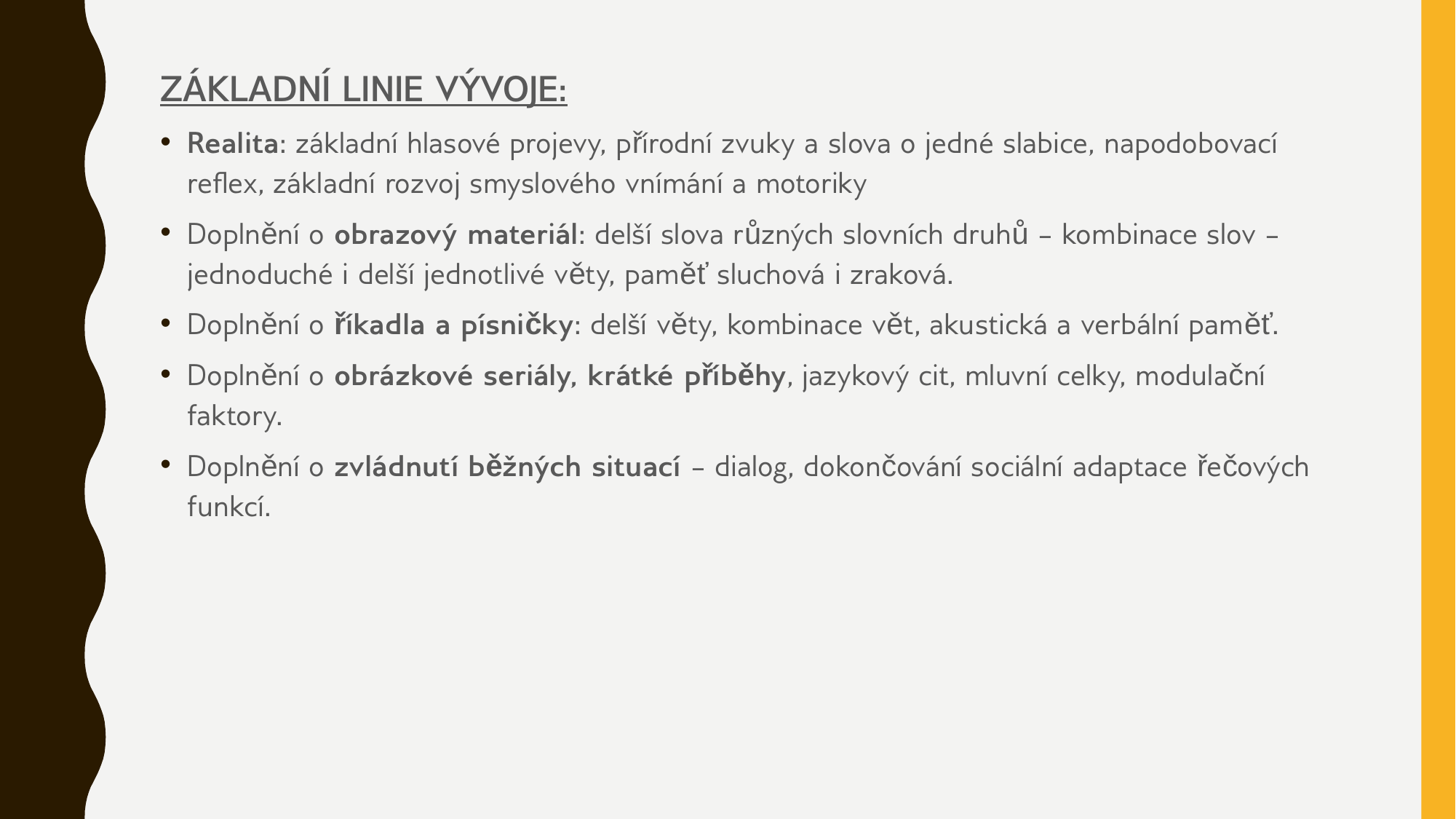

ZÁKLADNÍ LINIE VÝVOJE:
Realita: základní hlasové projevy, přírodní zvuky a slova o jedné slabice, napodobovací reflex, základní rozvoj smyslového vnímání a motoriky
Doplnění o obrazový materiál: delší slova různých slovních druhů – kombinace slov – jednoduché i delší jednotlivé věty, paměť sluchová i zraková.
Doplnění o říkadla a písničky: delší věty, kombinace vět, akustická a verbální paměť.
Doplnění o obrázkové seriály, krátké příběhy, jazykový cit, mluvní celky, modulační faktory.
Doplnění o zvládnutí běžných situací – dialog, dokončování sociální adaptace řečových funkcí.